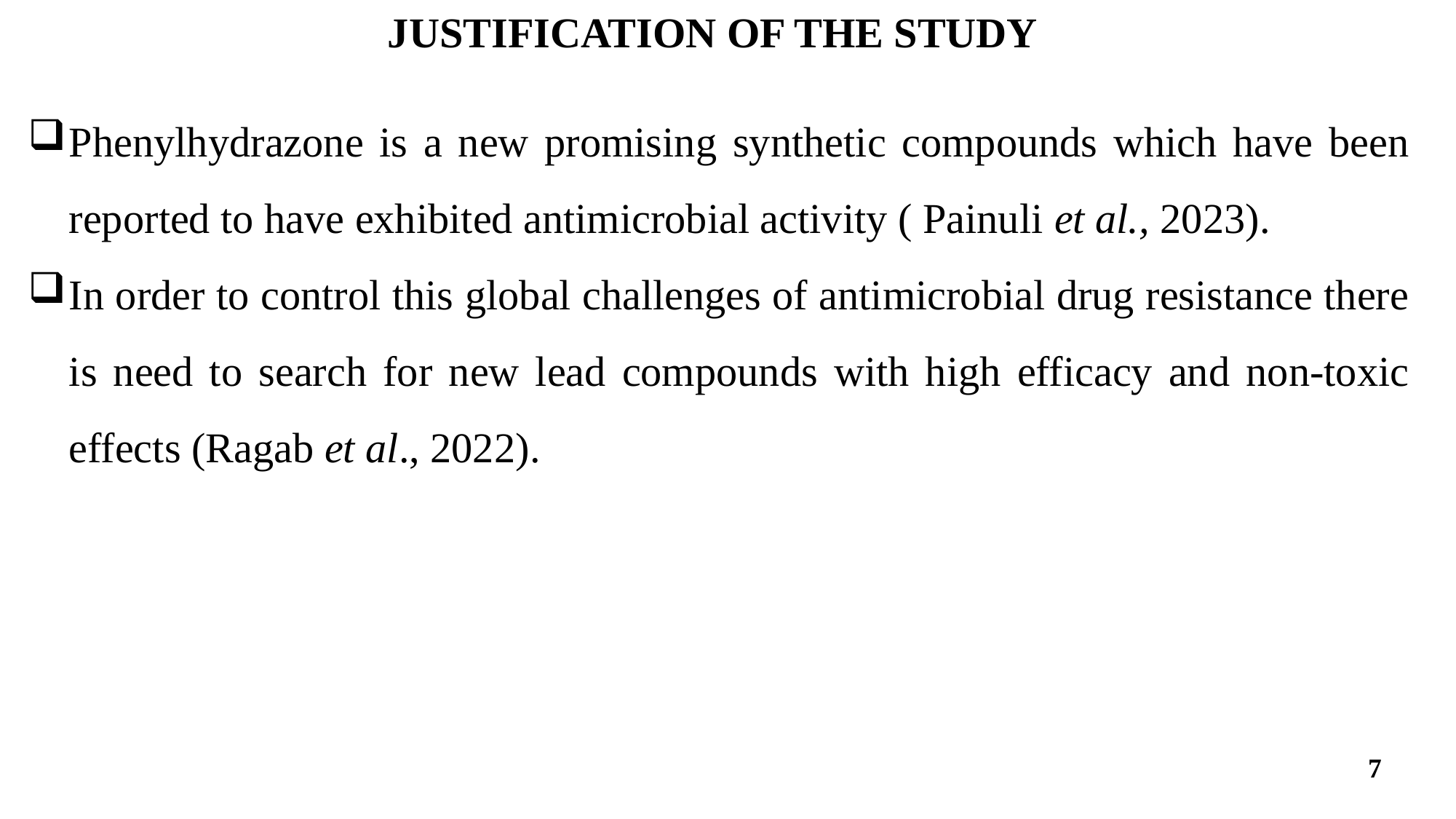

JUSTIFICATION OF THE STUDY
Phenylhydrazone is a new promising synthetic compounds which have been reported to have exhibited antimicrobial activity ( Painuli et al., 2023).
In order to control this global challenges of antimicrobial drug resistance there is need to search for new lead compounds with high efficacy and non-toxic effects (Ragab et al., 2022).

7